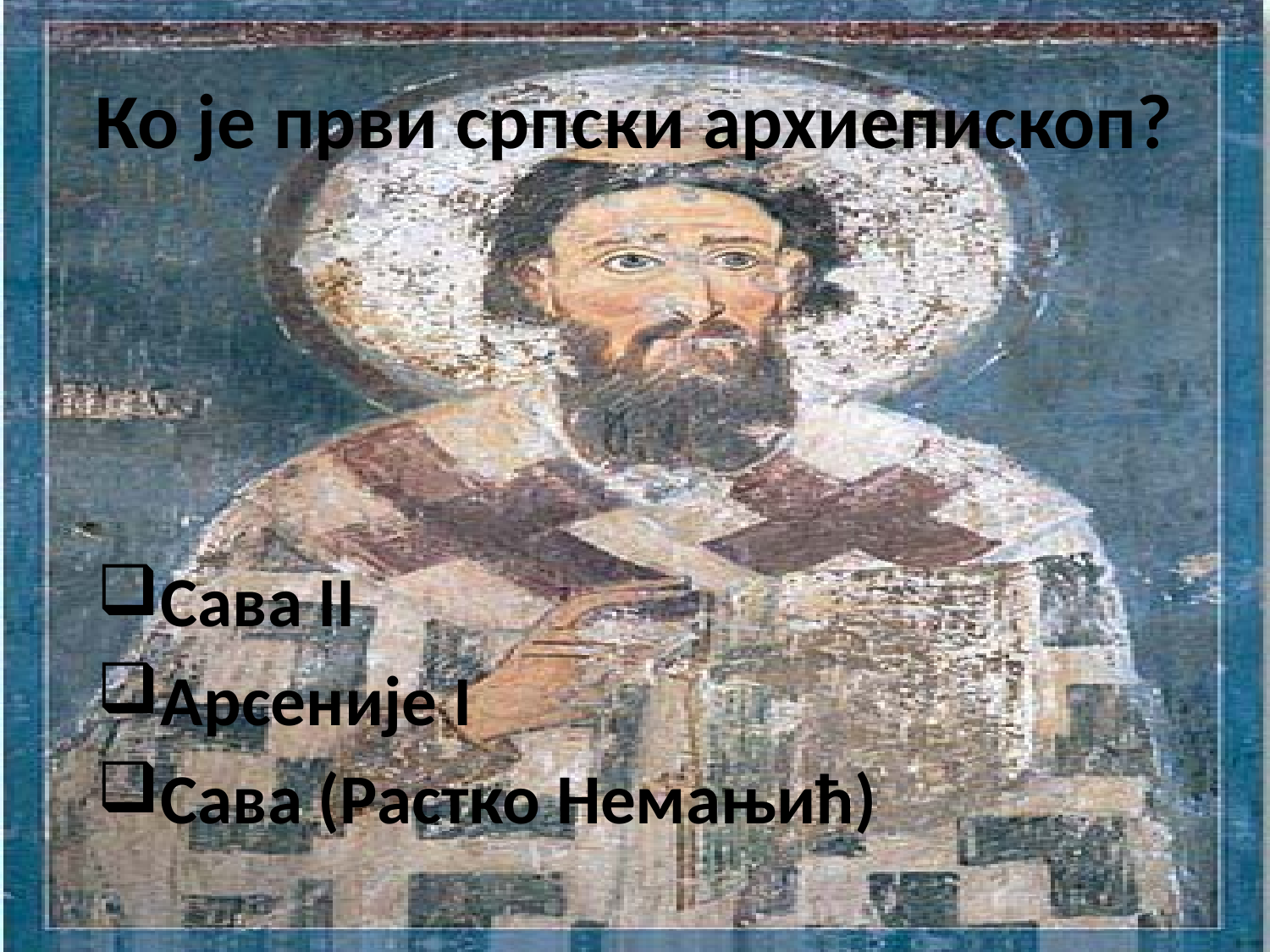

# Ко је први српски архиепископ?
Сава II
Арсеније I
Сава (Растко Немањић)